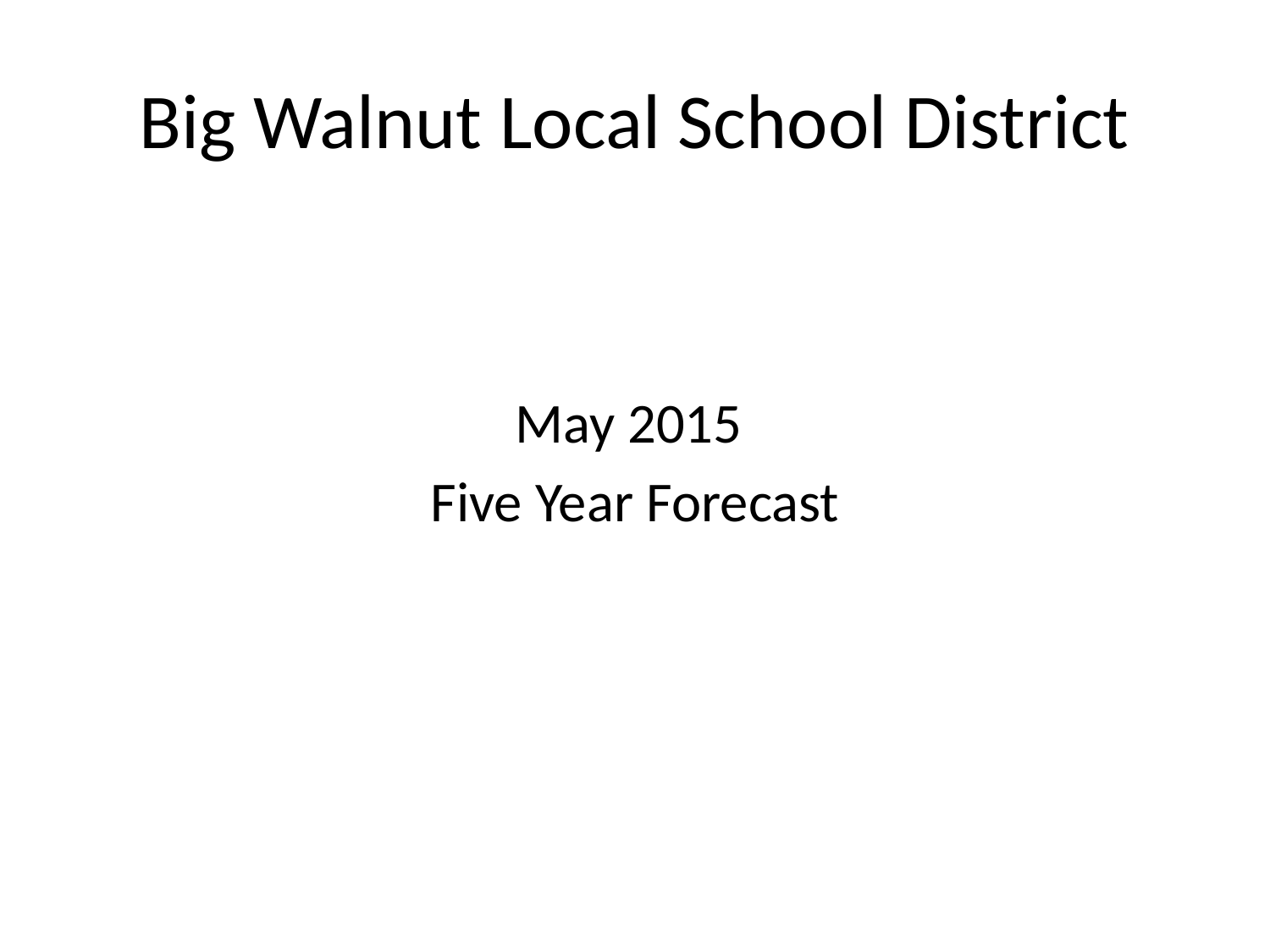

# Big Walnut Local School District

May 2015
Five Year Forecast